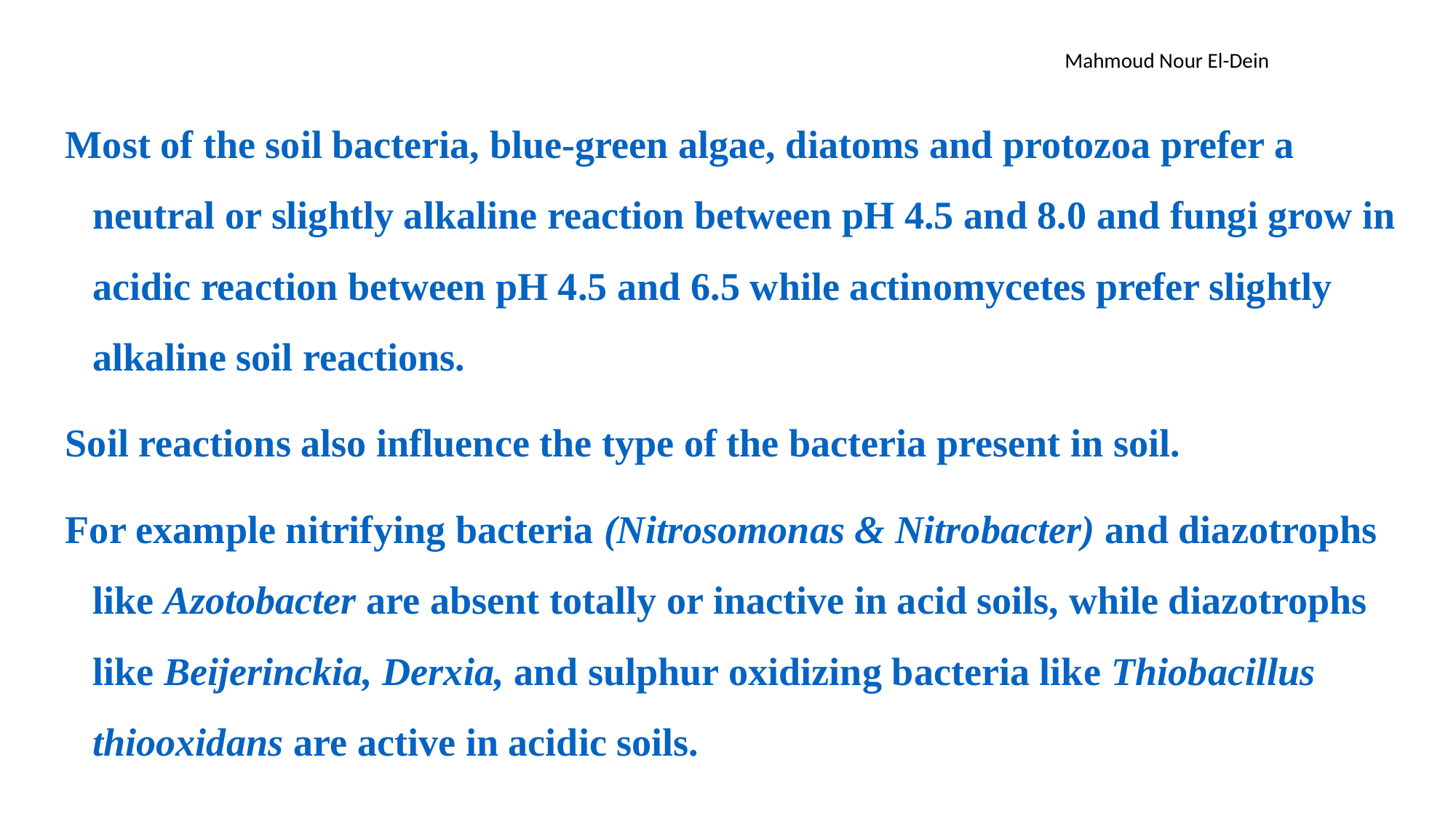

Most of the soil bacteria, blue-green algae, diatoms and protozoa prefer a neutral or slightly alkaline reaction between pH 4.5 and 8.0 and fungi grow in acidic reaction between pH 4.5 and 6.5 while actinomycetes prefer slightly alkaline soil reactions.
Soil reactions also influence the type of the bacteria present in soil.
For example nitrifying bacteria (Nitrosomonas & Nitrobacter) and diazotrophs like Azotobacter are absent totally or inactive in acid soils, while diazotrophs like Beijerinckia, Derxia, and sulphur oxidizing bacteria like Thiobacillus thiooxidans are active in acidic soils.